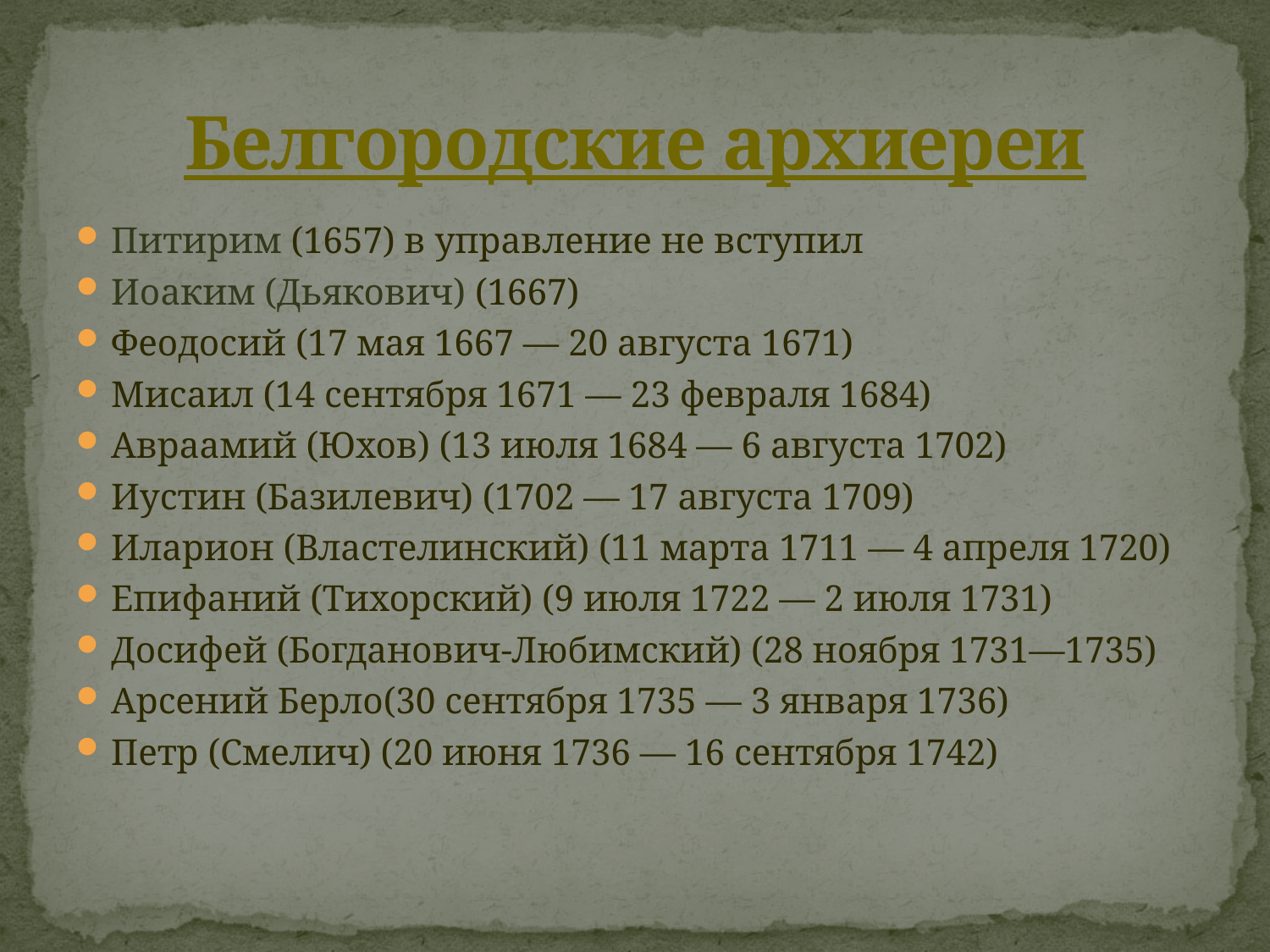

# Белгородские архиереи
Питирим (1657) в управление не вступил
Иоаким (Дьякович) (1667)
Феодосий (17 мая 1667 — 20 августа 1671)
Мисаил (14 сентября 1671 — 23 февраля 1684)
Авраамий (Юхов) (13 июля 1684 — 6 августа 1702)
Иустин (Базилевич) (1702 — 17 августа 1709)
Иларион (Властелинский) (11 марта 1711 — 4 апреля 1720)
Епифаний (Тихорский) (9 июля 1722 — 2 июля 1731)
Досифей (Богданович-Любимский) (28 ноября 1731—1735)
Арсений Берло(30 сентября 1735 — 3 января 1736)
Петр (Смелич) (20 июня 1736 — 16 сентября 1742)